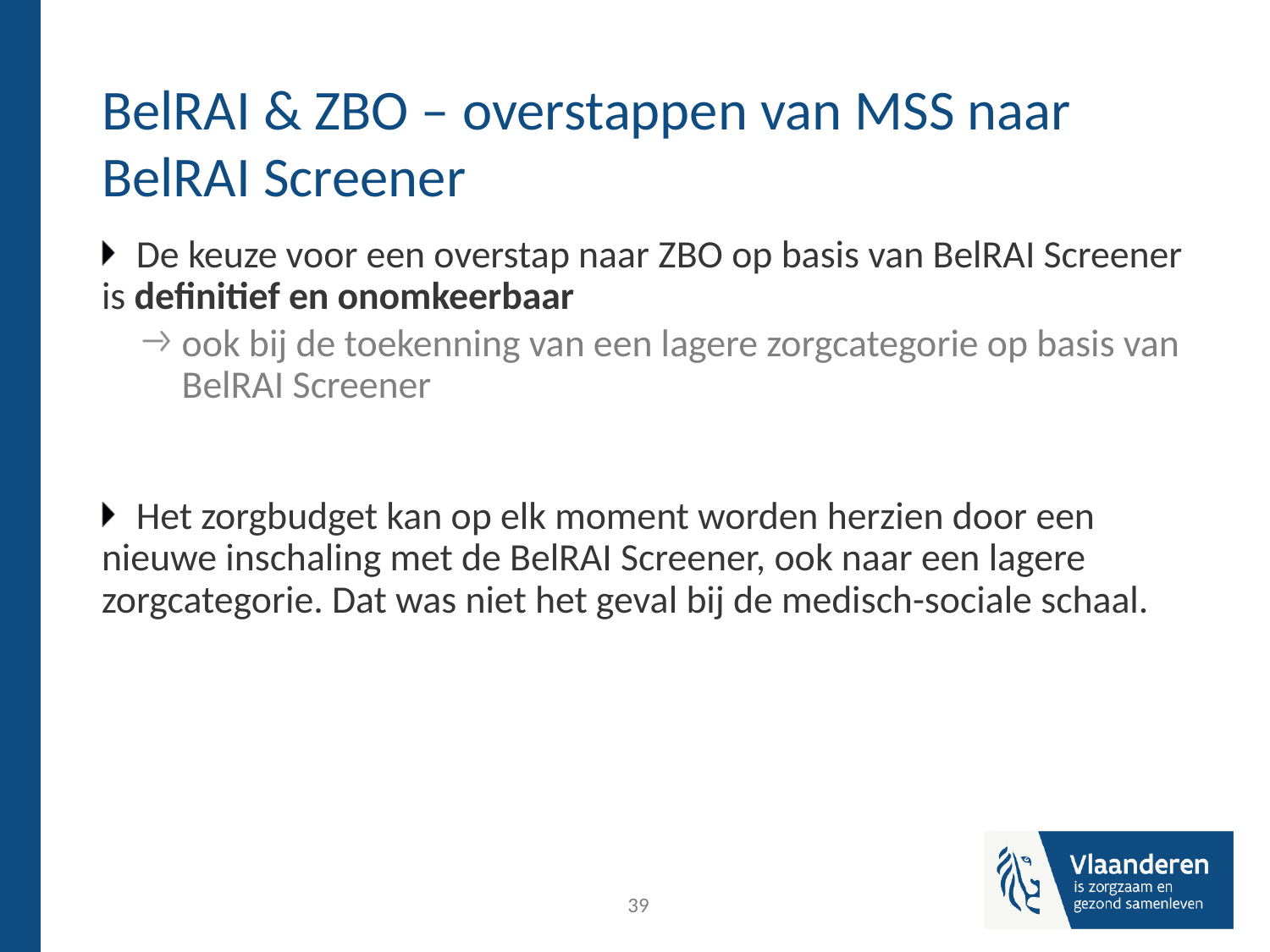

# BelRAI & ZBO – overstappen van MSS naar BelRAI Screener
De keuze voor een overstap naar ZBO op basis van BelRAI Screener is definitief en onomkeerbaar
ook bij de toekenning van een lagere zorgcategorie op basis van BelRAI Screener
Het zorgbudget kan op elk moment worden herzien door een nieuwe inschaling met de BelRAI Screener, ook naar een lagere zorgcategorie. Dat was niet het geval bij de medisch-sociale schaal.